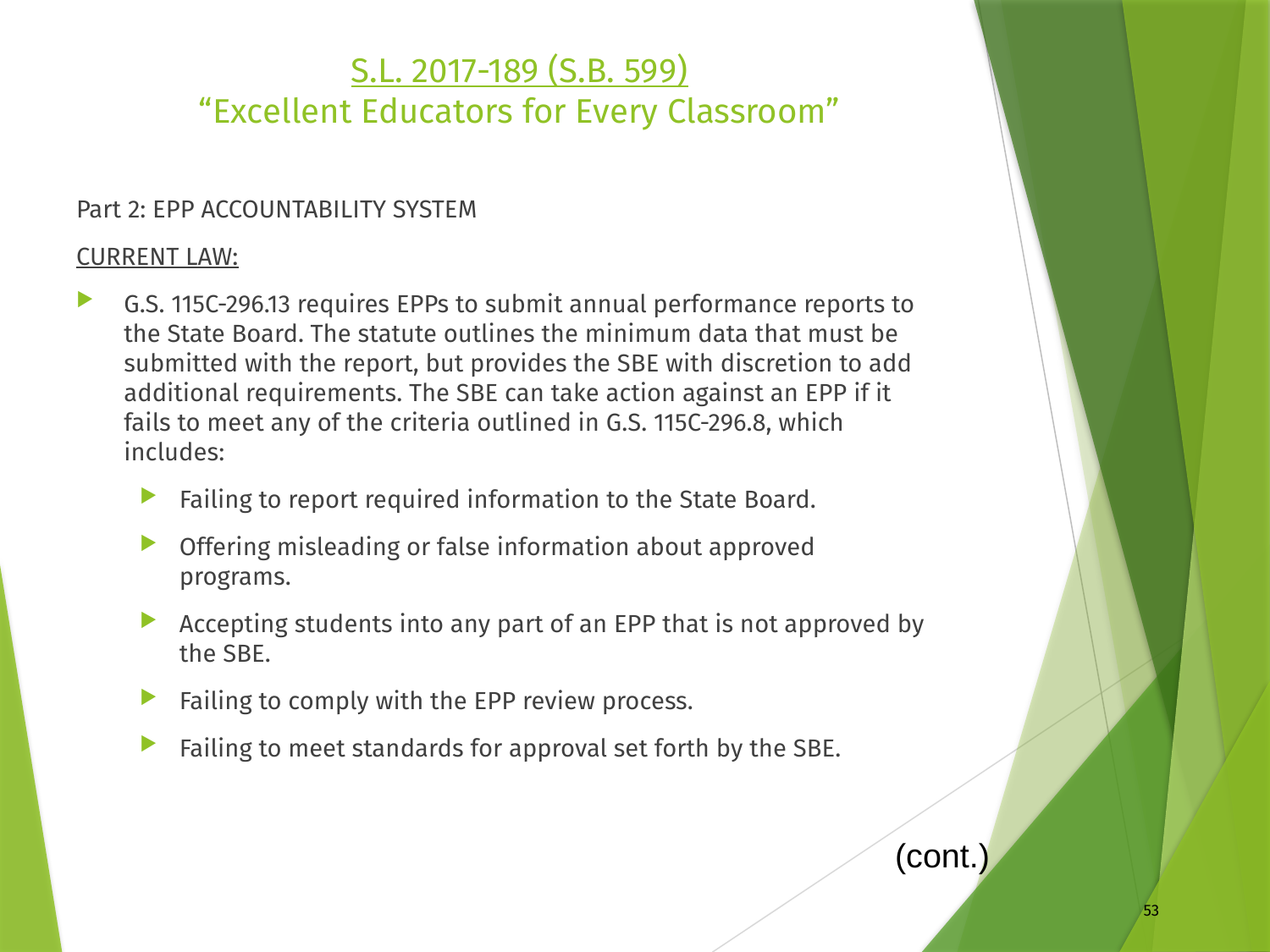

# S.L. 2017-189 (S.B. 599) “Excellent Educators for Every Classroom”
Part 2: EPP ACCOUNTABILITY SYSTEM
CURRENT LAW:
G.S. 115C-296.13 requires EPPs to submit annual performance reports to the State Board. The statute outlines the minimum data that must be submitted with the report, but provides the SBE with discretion to add additional requirements. The SBE can take action against an EPP if it fails to meet any of the criteria outlined in G.S. 115C-296.8, which includes:
Failing to report required information to the State Board.
Offering misleading or false information about approved programs.
Accepting students into any part of an EPP that is not approved by the SBE.
Failing to comply with the EPP review process.
Failing to meet standards for approval set forth by the SBE.
(cont.)
53